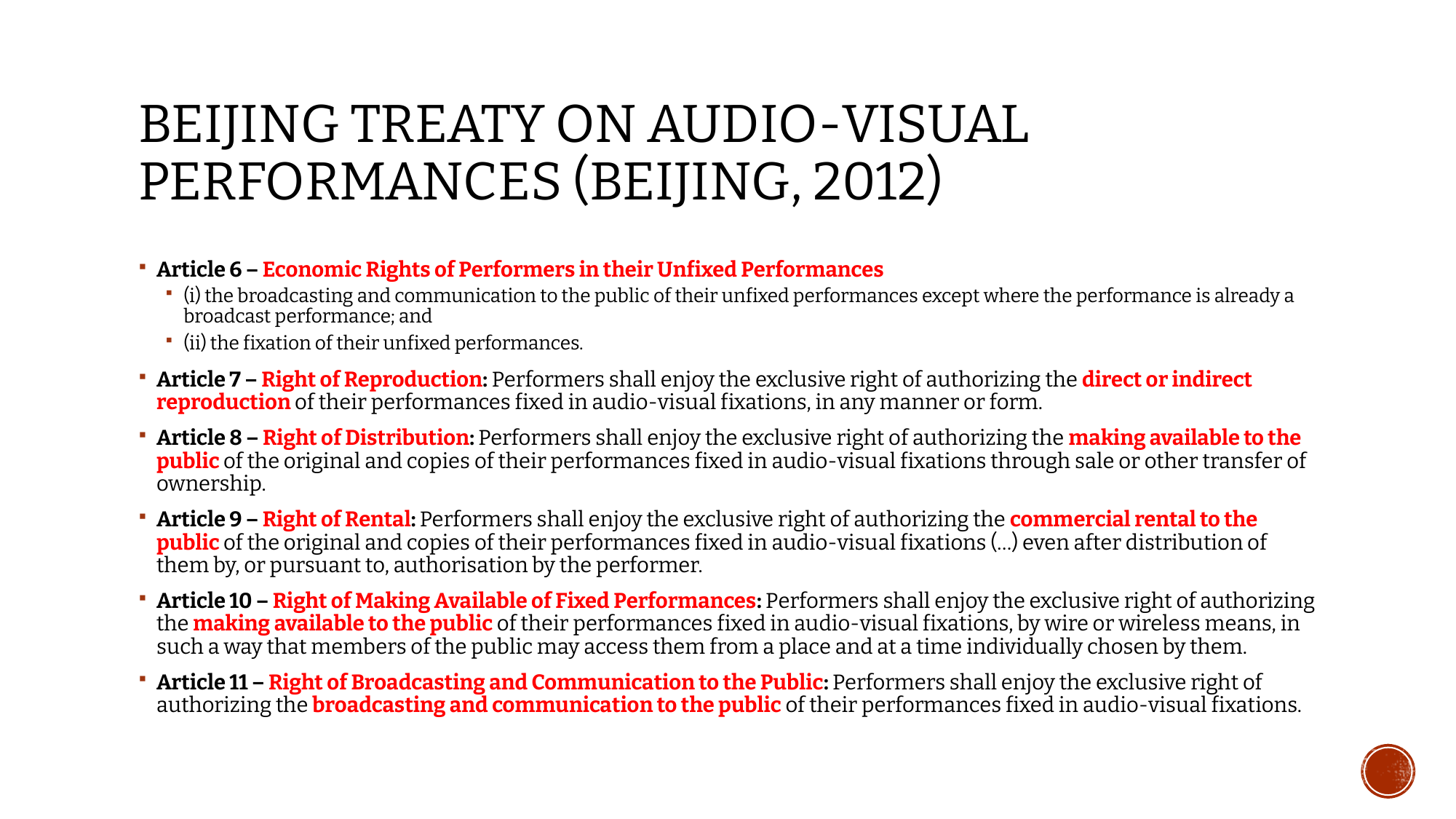

# Beijing treaty on audio-visual performances (Beijing, 2012)
Article 6 – Economic Rights of Performers in their Unfixed Performances
(i) the broadcasting and communication to the public of their unfixed performances except where the performance is already a broadcast performance; and
(ii) the fixation of their unfixed performances.
Article 7 – Right of Reproduction: Performers shall enjoy the exclusive right of authorizing the direct or indirect reproduction of their performances fixed in audio-visual fixations, in any manner or form.
Article 8 – Right of Distribution: Performers shall enjoy the exclusive right of authorizing the making available to the public of the original and copies of their performances fixed in audio-visual fixations through sale or other transfer of ownership.
Article 9 – Right of Rental: Performers shall enjoy the exclusive right of authorizing the commercial rental to the public of the original and copies of their performances fixed in audio-visual fixations (…) even after distribution of them by, or pursuant to, authorisation by the performer.
Article 10 – Right of Making Available of Fixed Performances: Performers shall enjoy the exclusive right of authorizing the making available to the public of their performances fixed in audio-visual fixations, by wire or wireless means, in such a way that members of the public may access them from a place and at a time individually chosen by them.
Article 11 – Right of Broadcasting and Communication to the Public: Performers shall enjoy the exclusive right of authorizing the broadcasting and communication to the public of their performances fixed in audio-visual fixations.